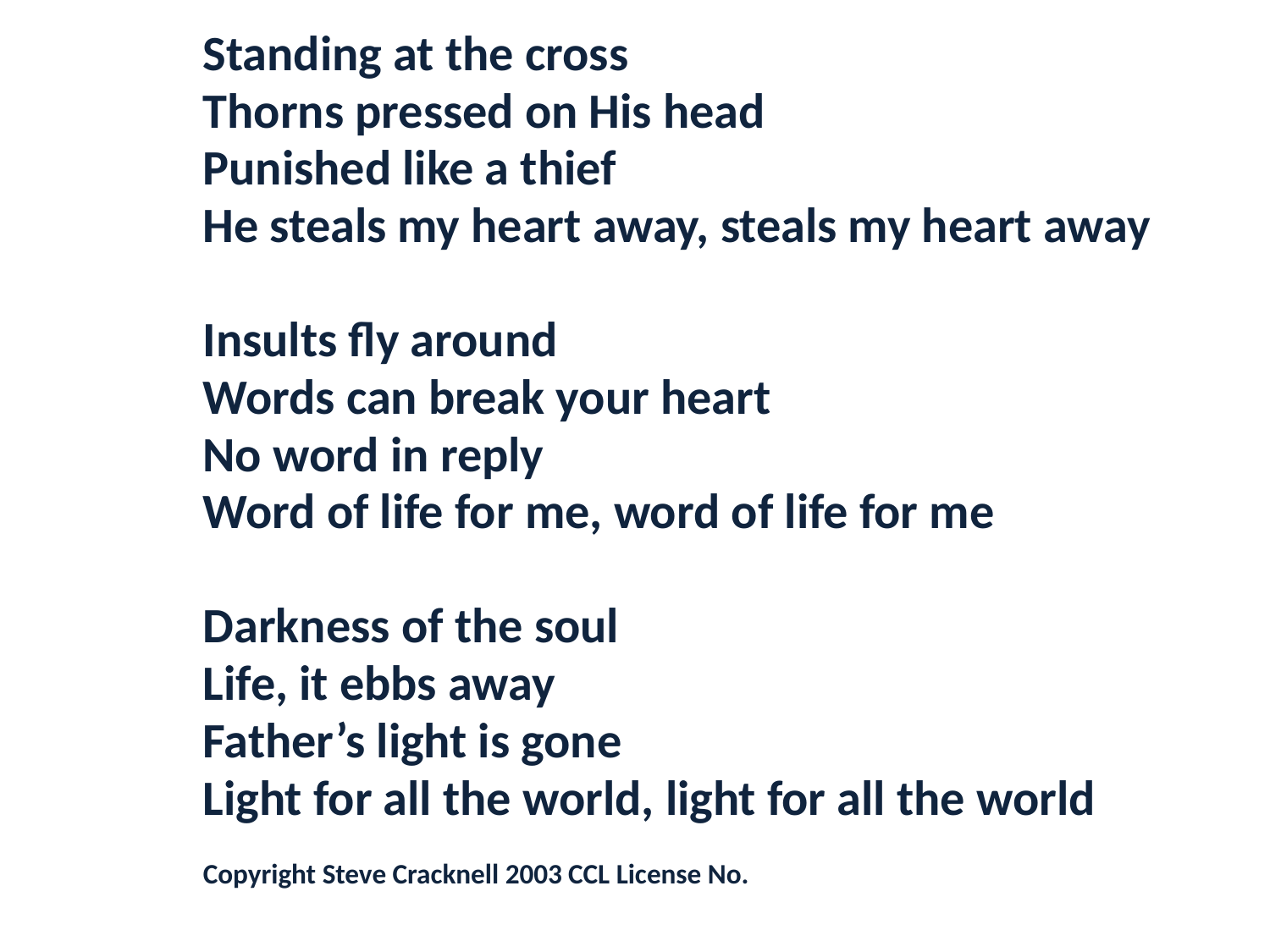

Standing at the cross
Thorns pressed on His head
Punished like a thief
He steals my heart away, steals my heart away

Insults fly around
Words can break your heart
No word in reply
Word of life for me, word of life for me

Darkness of the soul
Life, it ebbs away
Father’s light is gone
Light for all the world, light for all the world

Copyright Steve Cracknell 2003 CCL License No.